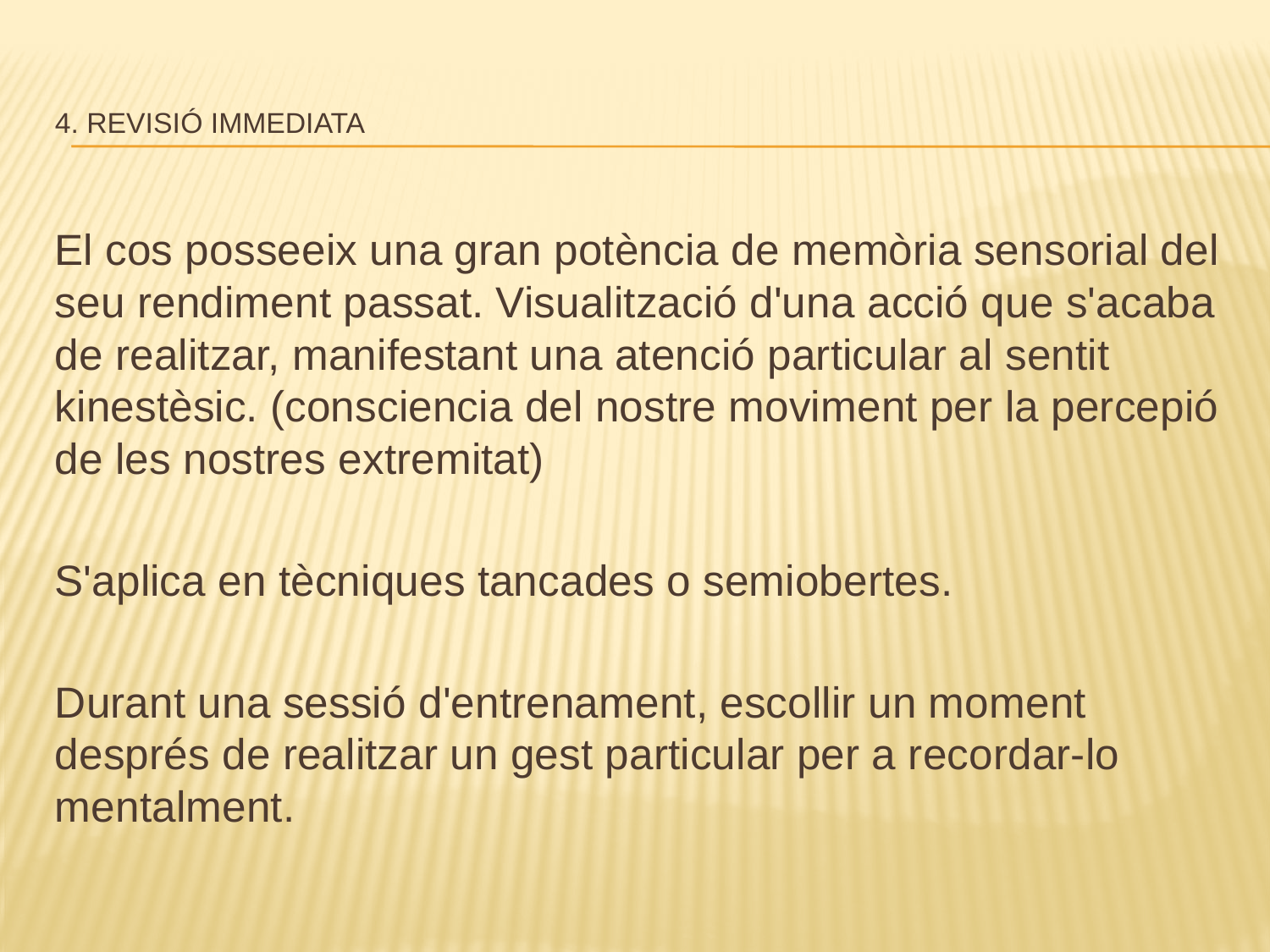

# 4. Revisió immediata
El cos posseeix una gran potència de memòria sensorial del seu rendiment passat. Visualització d'una acció que s'acaba de realitzar, manifestant una atenció particular al sentit kinestèsic. (consciencia del nostre moviment per la percepió de les nostres extremitat)

S'aplica en tècniques tancades o semiobertes.

Durant una sessió d'entrenament, escollir un moment després de realitzar un gest particular per a recordar-lo mentalment.